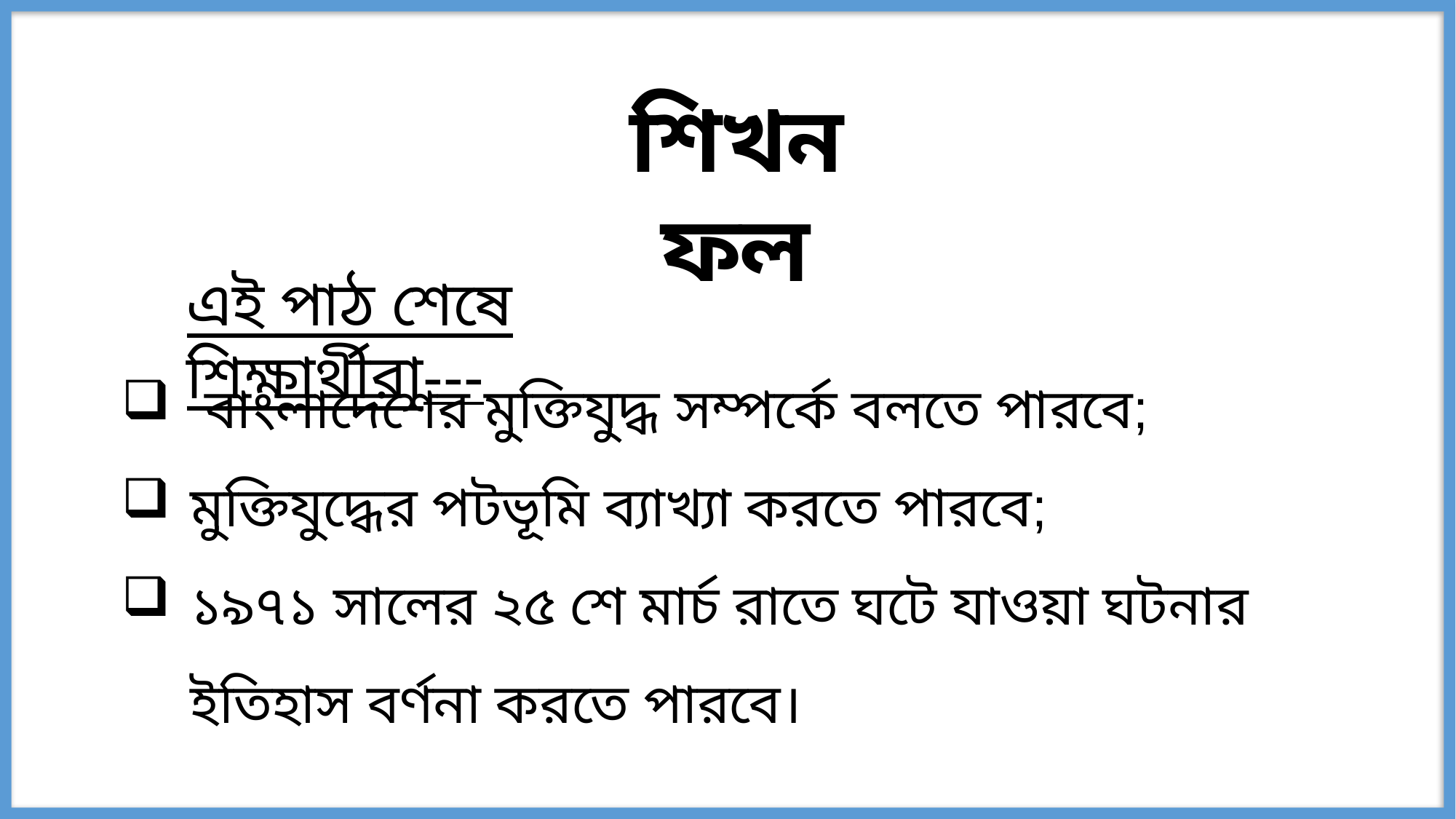

শিখনফল
এই পাঠ শেষে শিক্ষার্থীরা---
 বাংলাদেশের মুক্তিযুদ্ধ সম্পর্কে বলতে পারবে;
মুক্তিযুদ্ধের পটভূমি ব্যাখ্যা করতে পারবে;
১৯৭১ সালের ২৫ শে মার্চ রাতে ঘটে যাওয়া ঘটনার ইতিহাস বর্ণনা করতে পারবে।